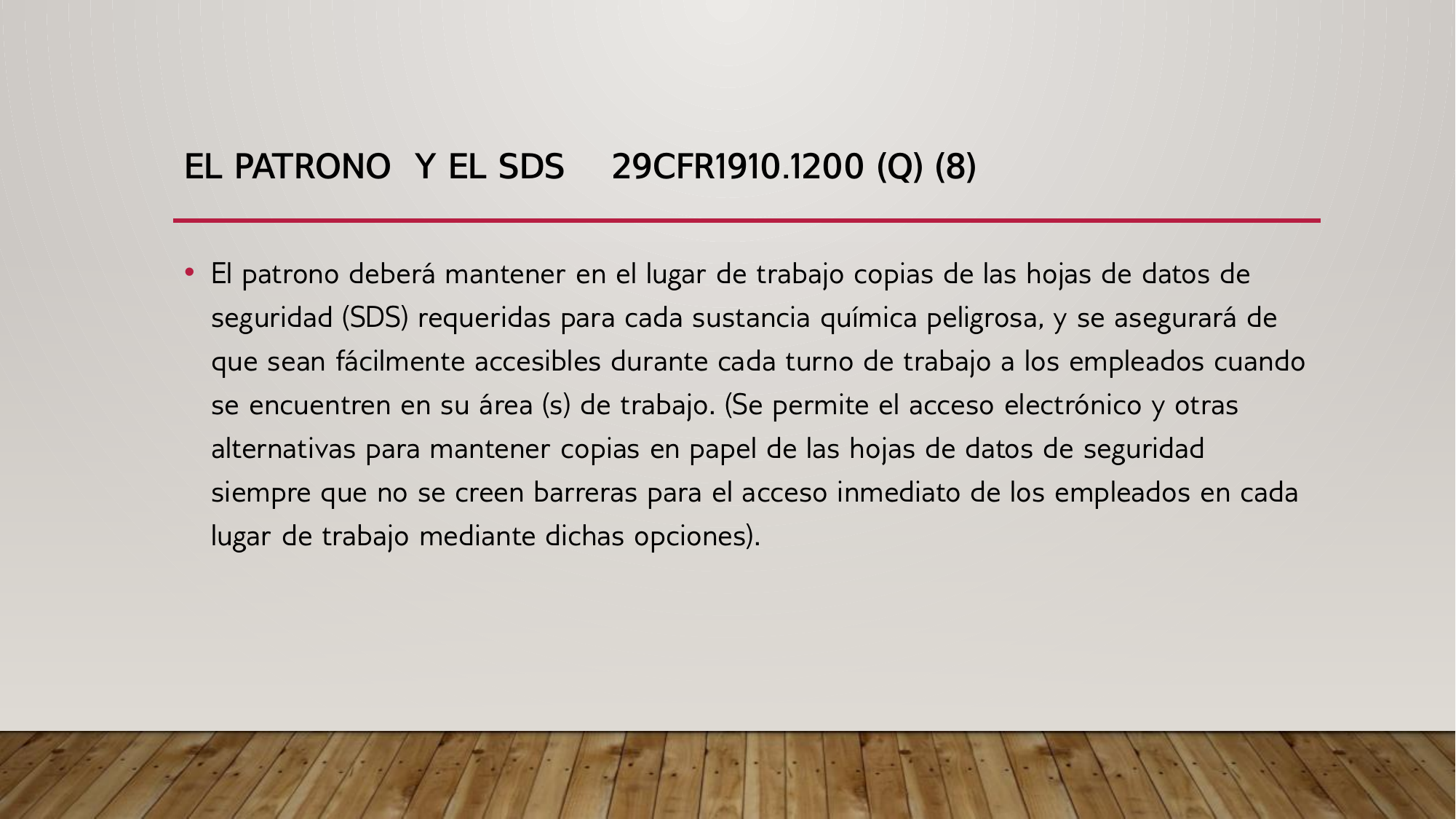

# El PATRONO  y el SDS    29CFR1910.1200 (q) (8)
El patrono deberá mantener en el lugar de trabajo copias de las hojas de datos de seguridad (SDS) requeridas para cada sustancia química peligrosa, y se asegurará de que sean fácilmente accesibles durante cada turno de trabajo a los empleados cuando se encuentren en su área (s) de trabajo. (Se permite el acceso electrónico y otras alternativas para mantener copias en papel de las hojas de datos de seguridad siempre que no se creen barreras para el acceso inmediato de los empleados en cada lugar de trabajo mediante dichas opciones).